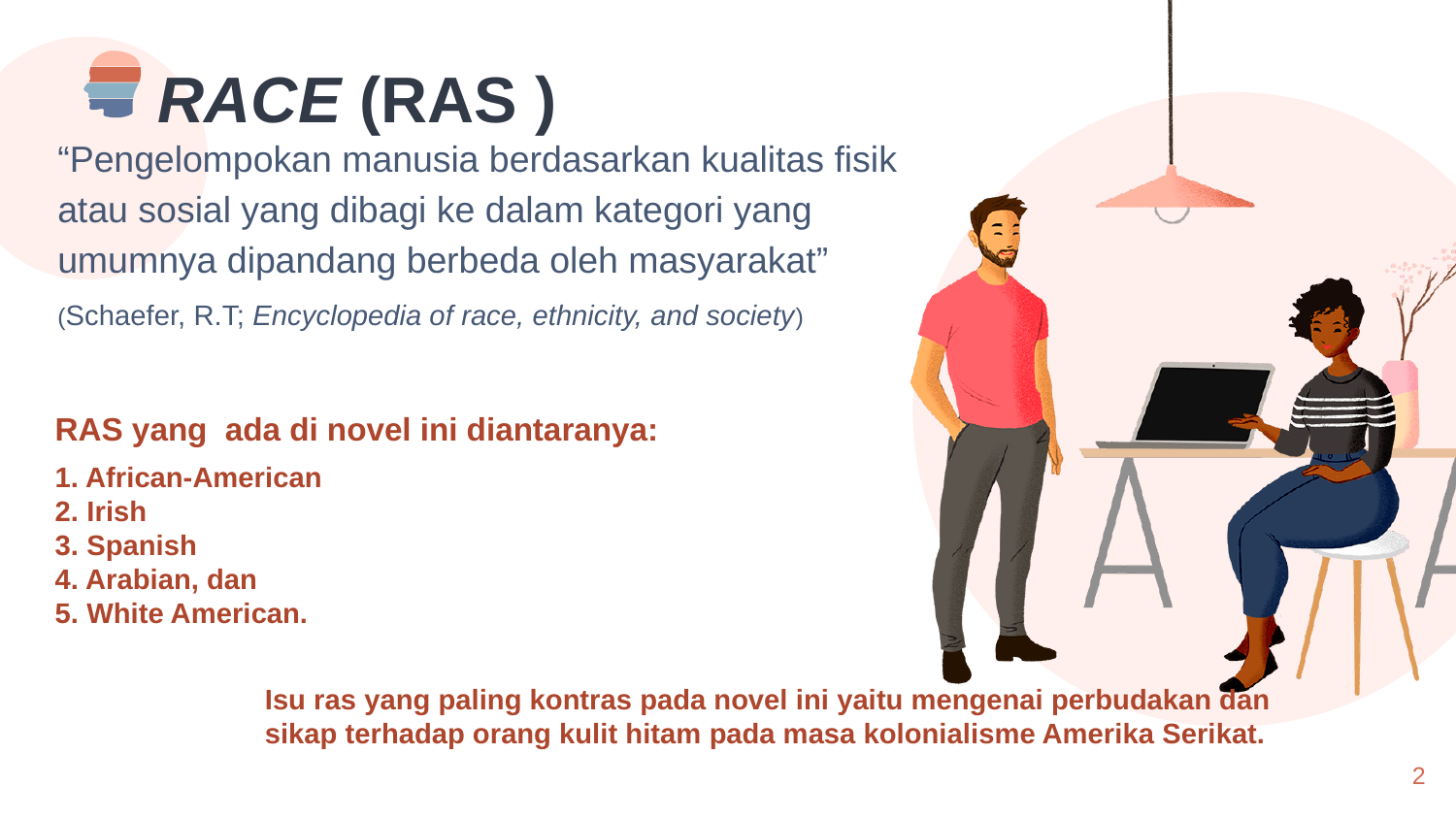

# RACE (RAS )
“Pengelompokan manusia berdasarkan kualitas fisik atau sosial yang dibagi ke dalam kategori yang umumnya dipandang berbeda oleh masyarakat”
(Schaefer, R.T; Encyclopedia of race, ethnicity, and society)

RAS yang  ada di novel ini diantaranya:
1. African-American
2. Irish
3. Spanish
4. Arabian, dan
5. White American.

Isu ras yang paling kontras pada novel ini yaitu mengenai perbudakan dan
sikap terhadap orang kulit hitam pada masa kolonialisme Amerika Serikat.

2